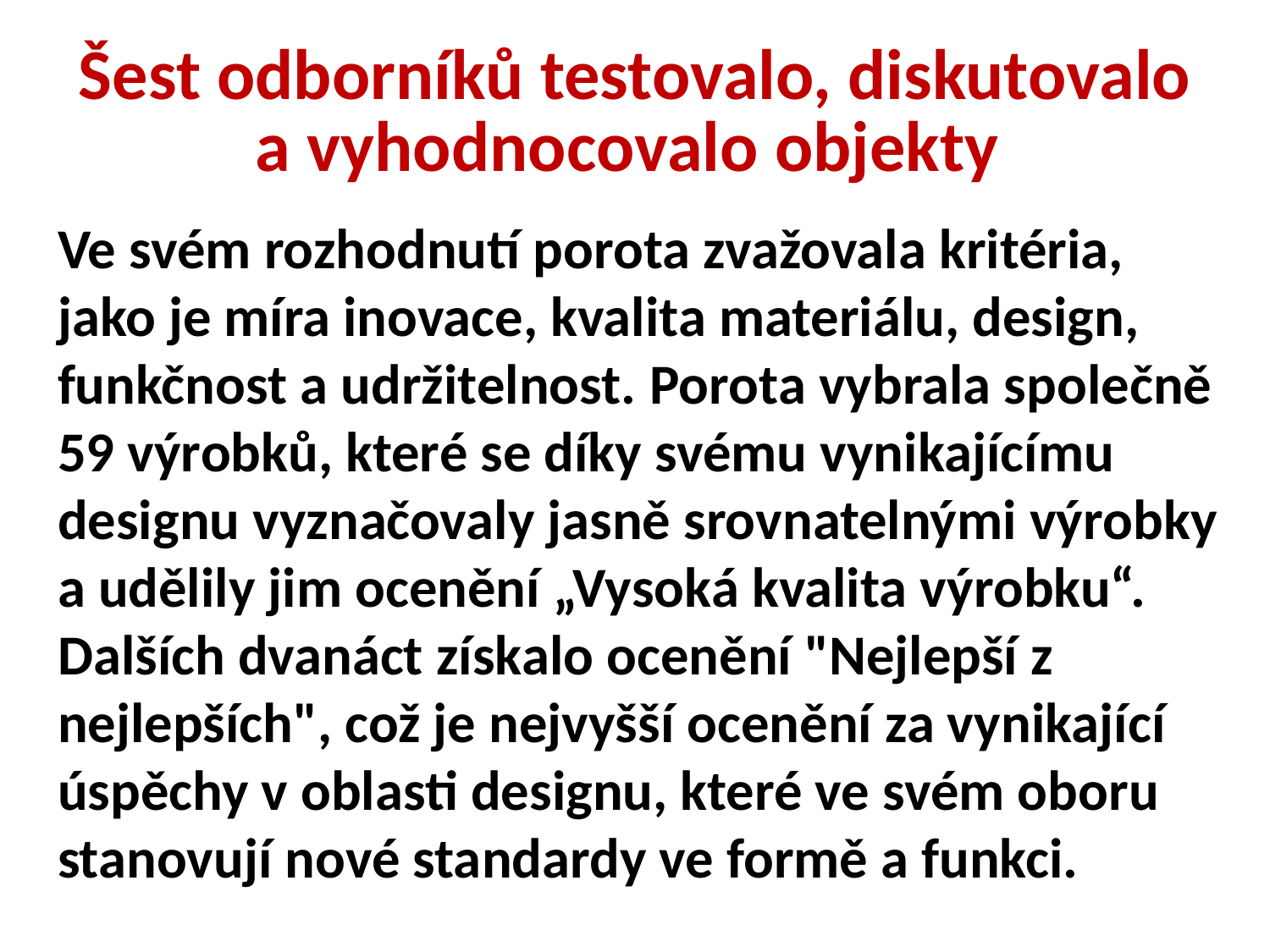

# Šest odborníků testovalo, diskutovalo a vyhodnocovalo objekty
Ve svém rozhodnutí porota zvažovala kritéria, jako je míra inovace, kvalita materiálu, design, funkčnost a udržitelnost. Porota vybrala společně 59 výrobků, které se díky svému vynikajícímu designu vyznačovaly jasně srovnatelnými výrobky a udělily jim ocenění „Vysoká kvalita výrobku“. Dalších dvanáct získalo ocenění "Nejlepší z nejlepších", což je nejvyšší ocenění za vynikající úspěchy v oblasti designu, které ve svém oboru stanovují nové standardy ve formě a funkci.